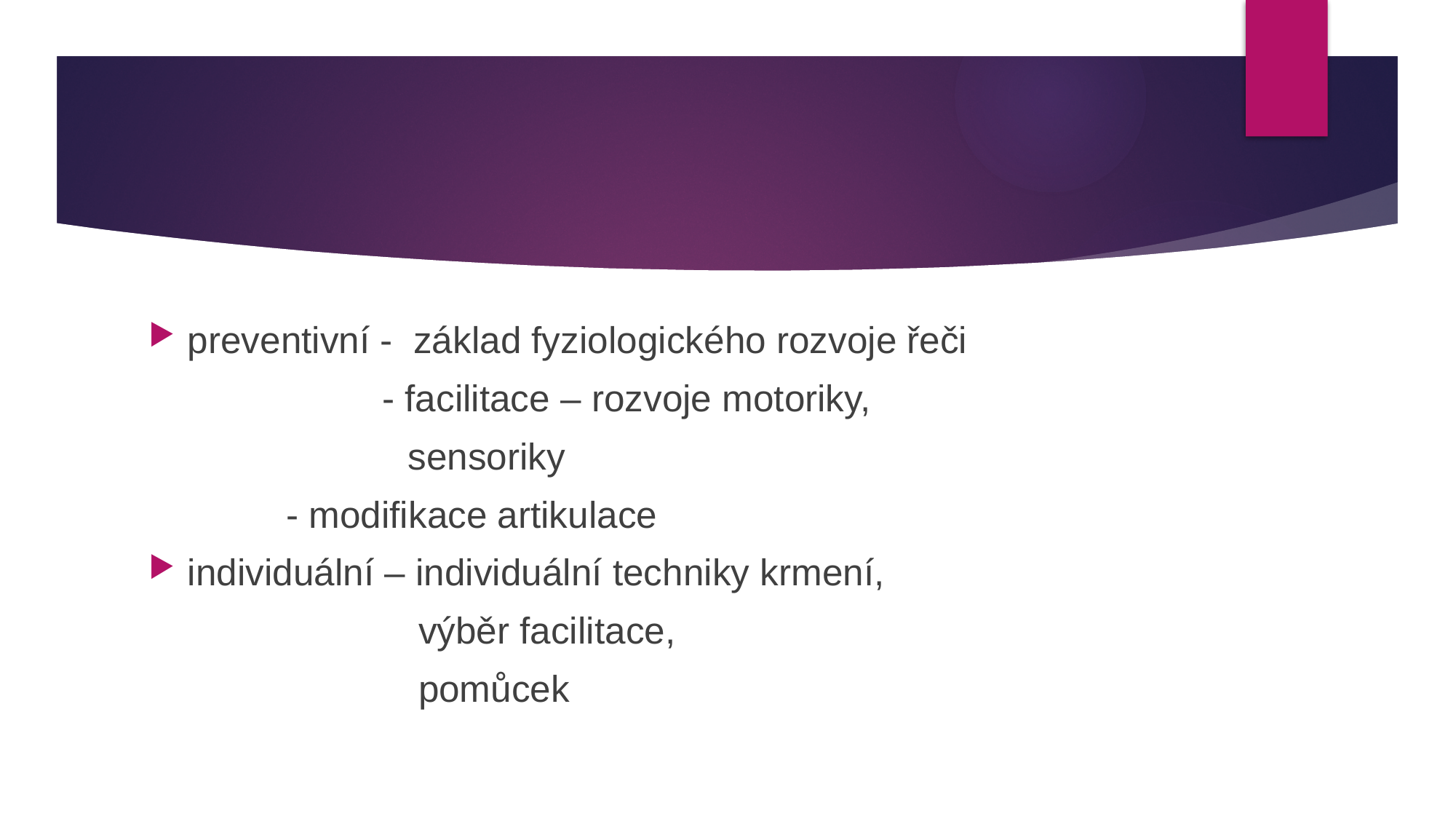

preventivní -  základ fyziologického rozvoje řeči
               	    - facilitace – rozvoje motoriky,
                         sensoriky
 		    - modifikace artikulace
individuální – individuální techniky krmení,
                          výběr facilitace,
                          pomůcek